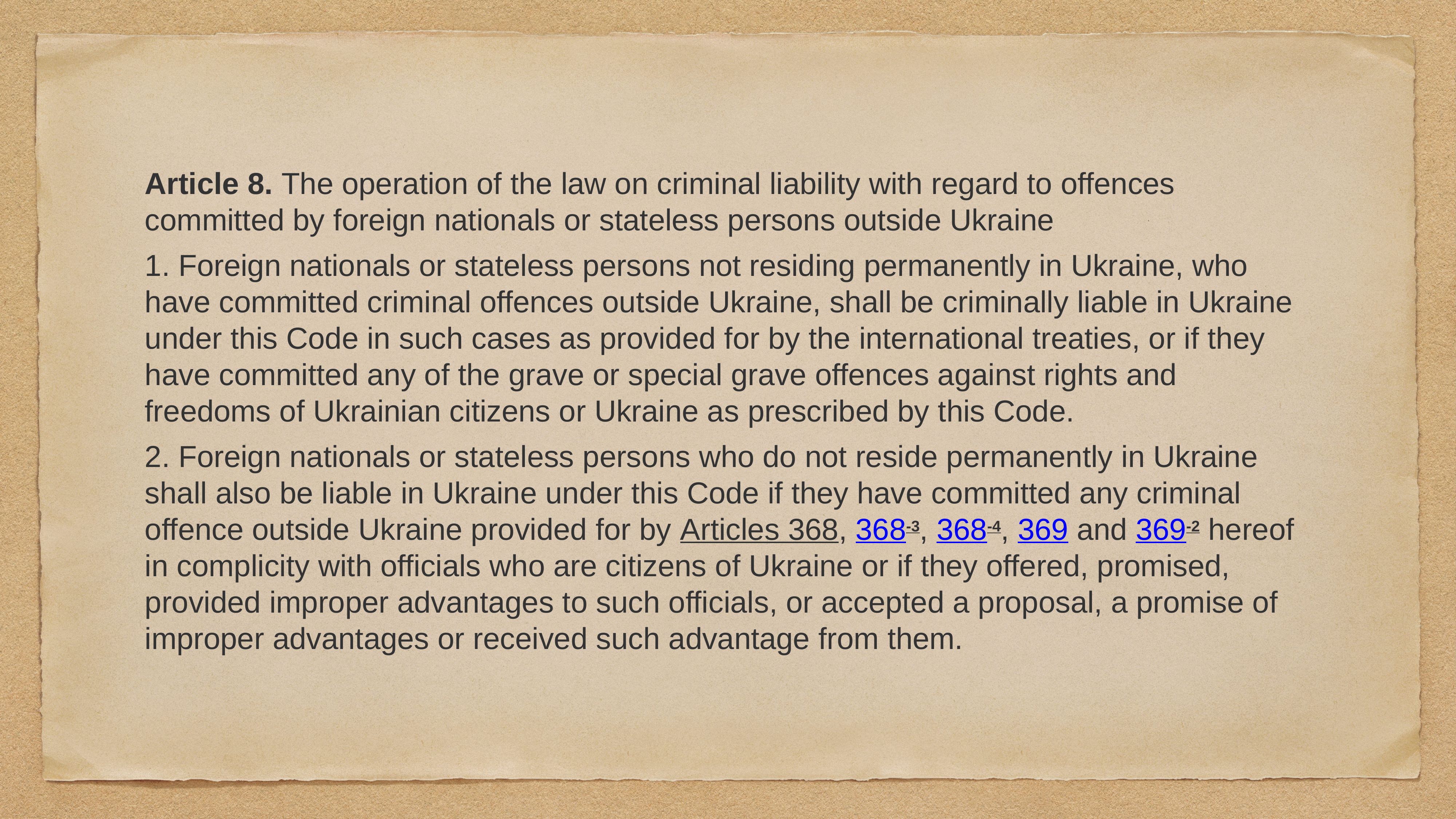

Article 8. The operation of the law on criminal liability with regard to offences committed by foreign nationals or stateless persons outside Ukraine
1. Foreign nationals or stateless persons not residing permanently in Ukraine, who have committed criminal offences outside Ukraine, shall be criminally liable in Ukraine under this Code in such cases as provided for by the international treaties, or if they have committed any of the grave or special grave offences against rights and freedoms of Ukrainian citizens or Ukraine as prescribed by this Code.
2. Foreign nationals or stateless persons who do not reside permanently in Ukraine shall also be liable in Ukraine under this Code if they have committed any criminal offence outside Ukraine provided for by Articles 368, 368-3, 368-4, 369 and 369-2 hereof in complicity with officials who are citizens of Ukraine or if they offered, promised, provided improper advantages to such officials, or accepted a proposal, a promise of improper advantages or received such advantage from them.